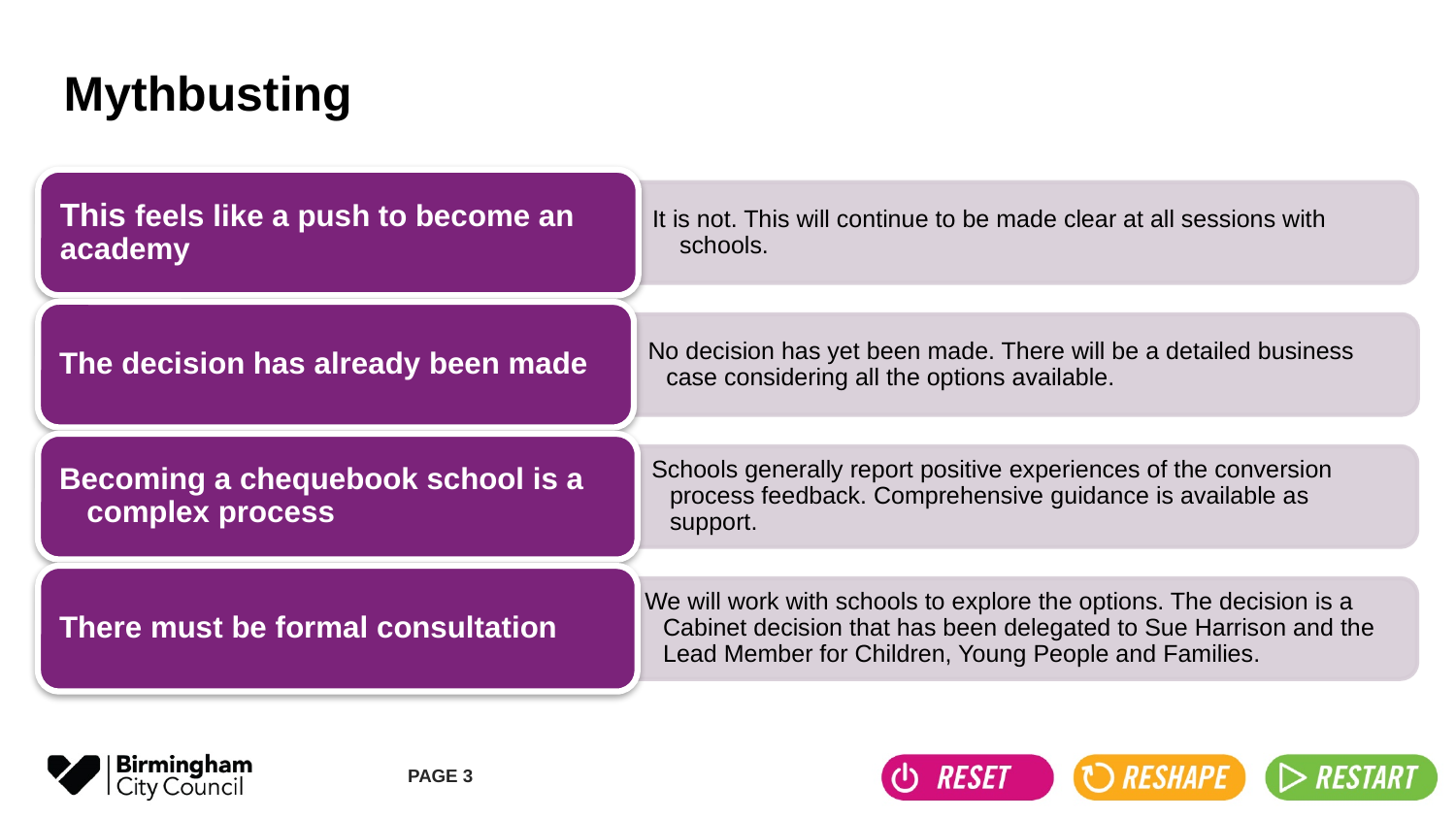

# Mythbusting
It is not. This will continue to be made clear at all sessions with schools.
This feels like a push to become an academy
No decision has yet been made. There will be a detailed business case considering all the options available.
The decision has already been made
Schools generally report positive experiences of the conversion process feedback. Comprehensive guidance is available as support.
Becoming a chequebook school is a complex process
We will work with schools to explore the options. The decision is a Cabinet decision that has been delegated to Sue Harrison and the Lead Member for Children, Young People and Families.
There must be formal consultation